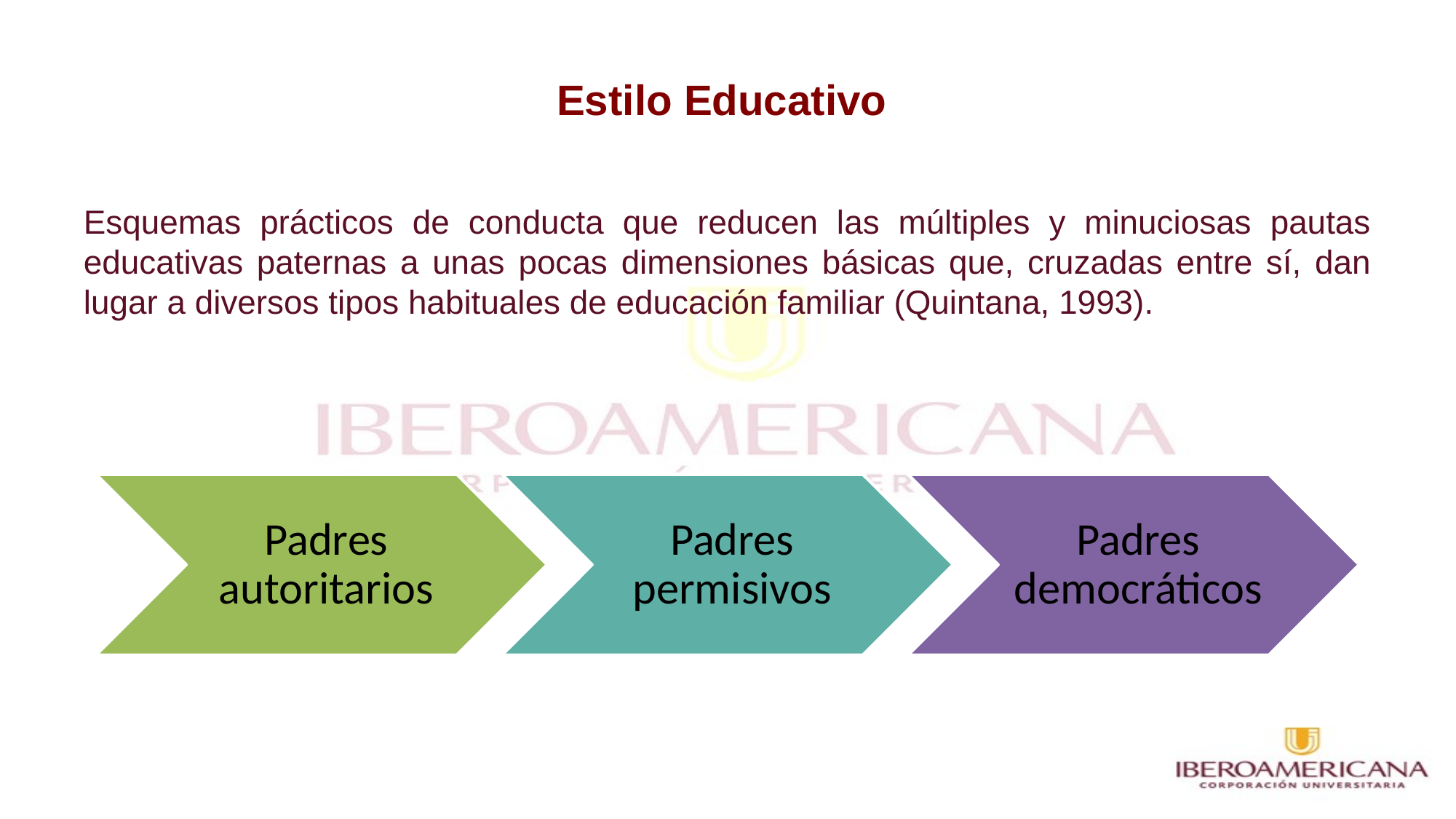

# Estilo Educativo
Esquemas prácticos de conducta que reducen las múltiples y minuciosas pautas educativas paternas a unas pocas dimensiones básicas que, cruzadas entre sí, dan lugar a diversos tipos habituales de educación familiar (Quintana, 1993).

Padres autoritarios
Padres permisivos
Padres democráticos